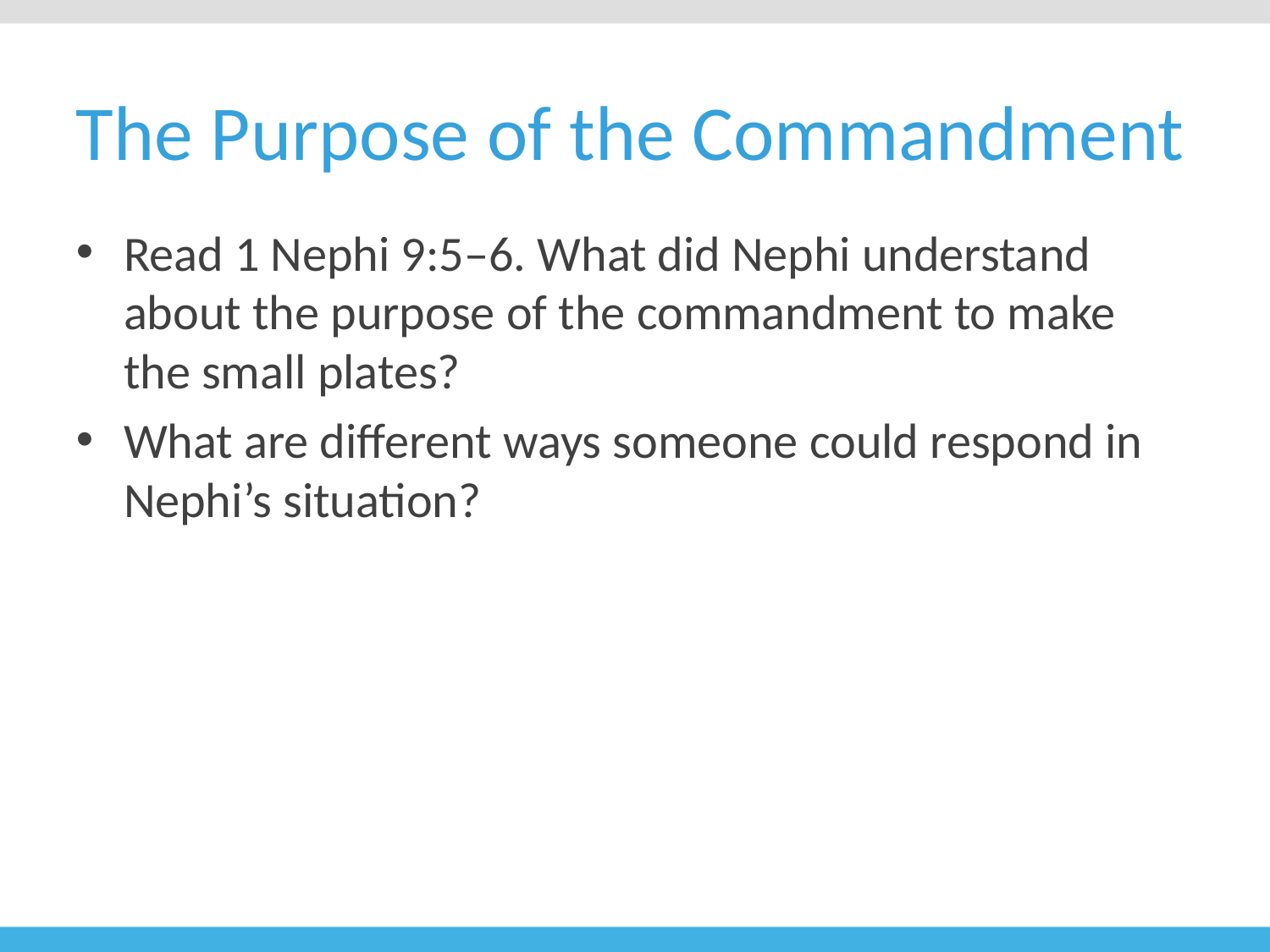

# The Purpose of the Commandment
Read 1 Nephi 9:5–6. What did Nephi understand about the purpose of the commandment to make the small plates?
What are different ways someone could respond in Nephi’s situation?